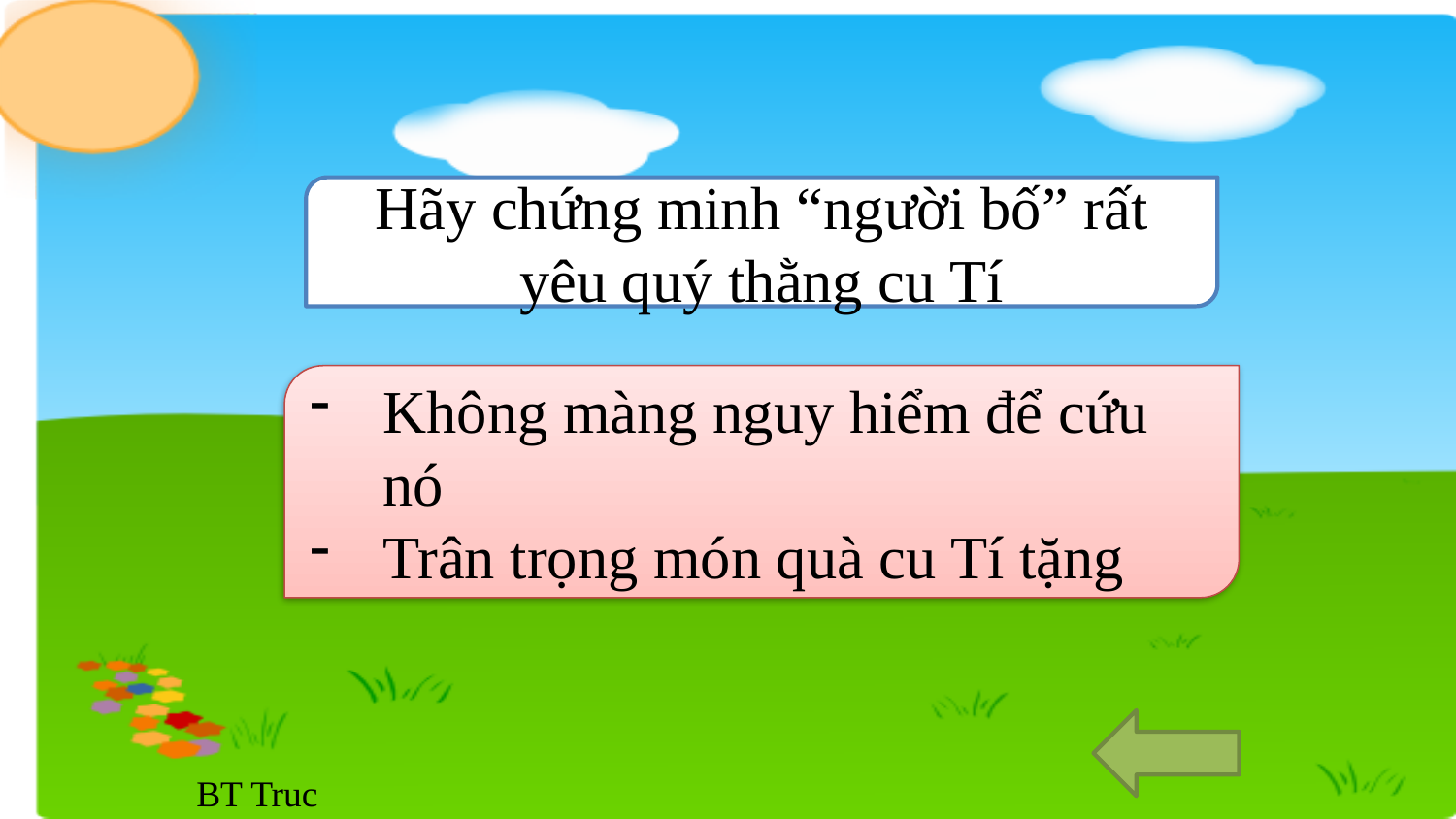

Hãy chứng minh “người bố” rất yêu quý thằng cu Tí
Không màng nguy hiểm để cứu nó
Trân trọng món quà cu Tí tặng

BT Truc